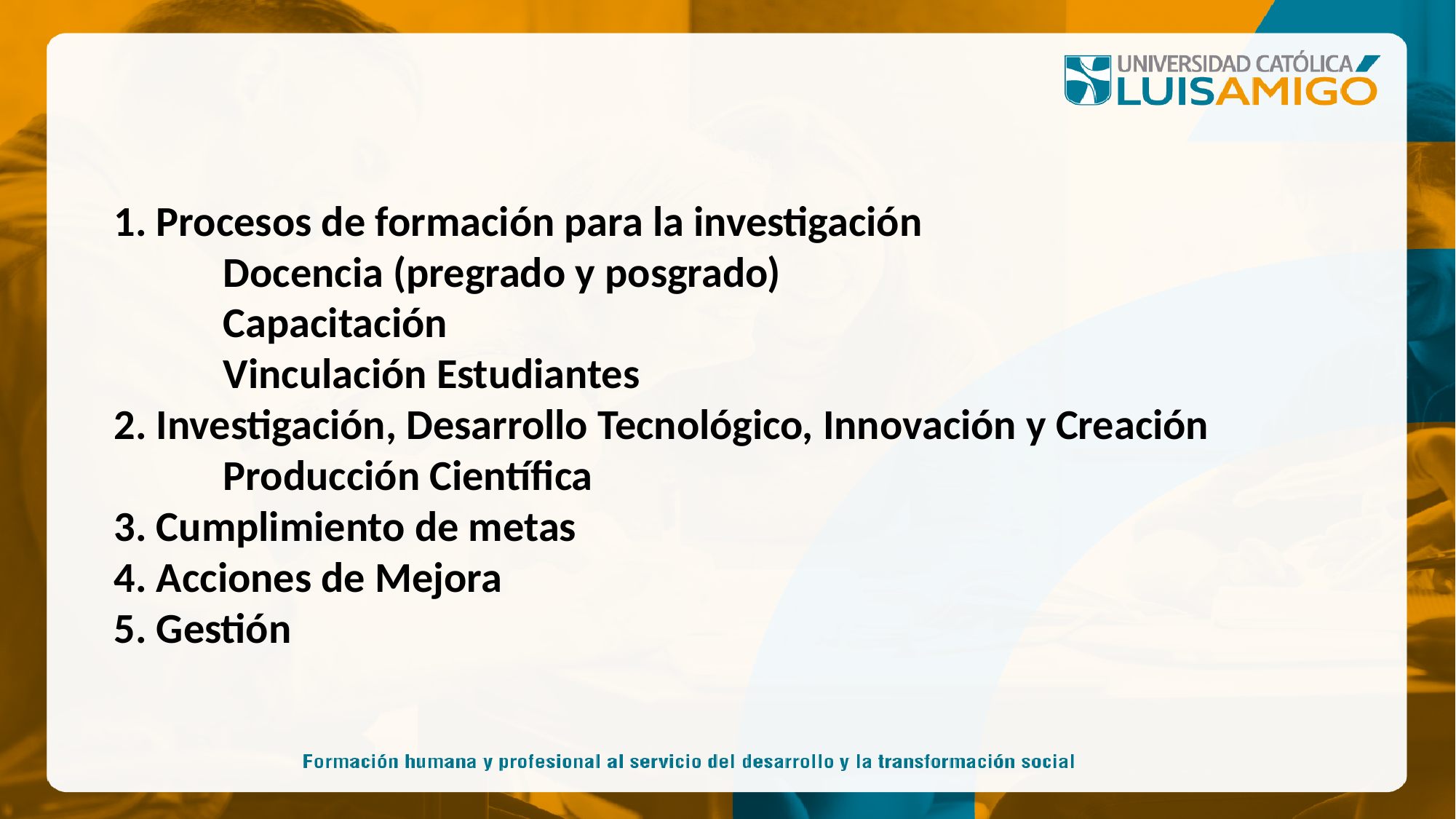

1. Procesos de formación para la investigación
	Docencia (pregrado y posgrado)
	Capacitación
	Vinculación Estudiantes
2. Investigación, Desarrollo Tecnológico, Innovación y Creación
	Producción Científica
3. Cumplimiento de metas
4. Acciones de Mejora
5. Gestión